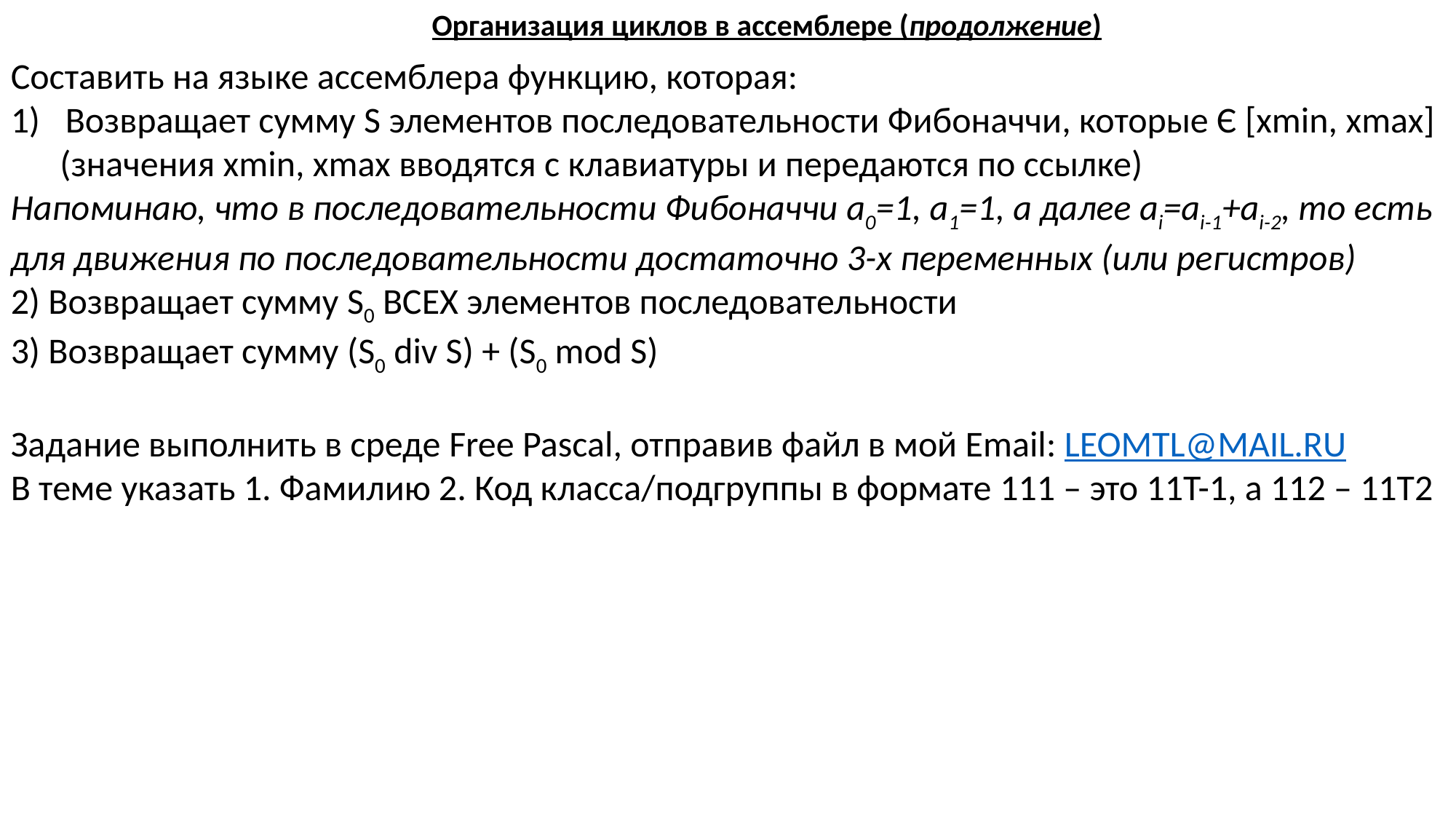

Организация циклов в ассемблере (продолжение)
Составить на языке ассемблера функцию, которая:
Возвращает сумму S элементов последовательности Фибоначчи, которые Є [xmin, xmax]
      (значения xmin, xmax вводятся с клавиатуры и передаются по ссылке)
Напоминаю, что в последовательности Фибоначчи a0=1, a1=1, а далее ai=ai-1+ai-2, то есть
для движения по последовательности достаточно 3-х переменных (или регистров)
2) Возвращает сумму S0 ВСЕХ элементов последовательности
3) Возвращает сумму (S0 div S) + (S0 mod S)

Задание выполнить в среде Free Pascal, отправив файл в мой Email: LEOMTL@MAIL.RU
В теме указать 1. Фамилию 2. Код класса/подгруппы в формате 111 – это 11T-1, а 112 – 11Т2